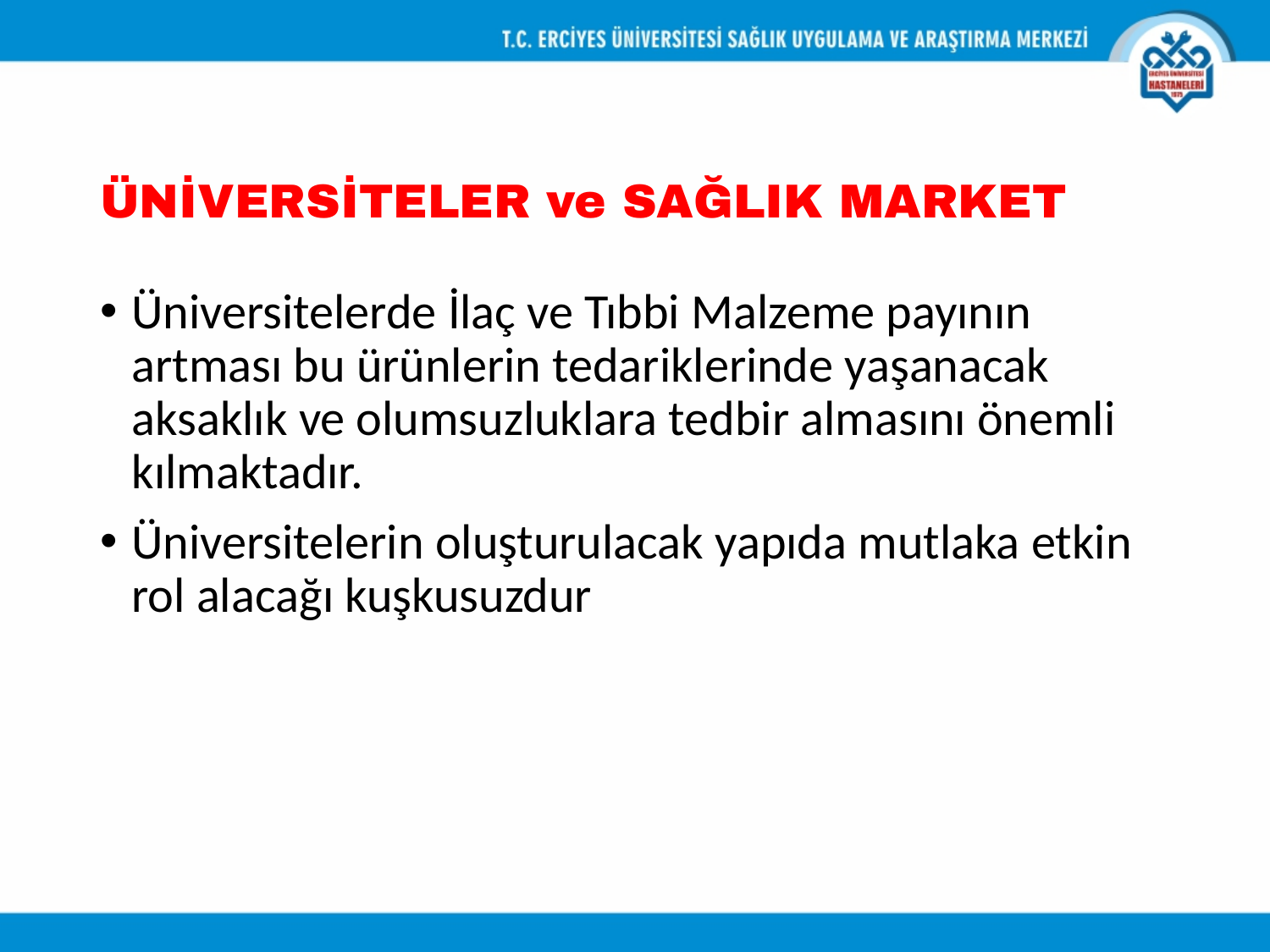

# ÜNİVERSİTELER ve SAĞLIK MARKET
Üniversitelerde İlaç ve Tıbbi Malzeme payının artması bu ürünlerin tedariklerinde yaşanacak aksaklık ve olumsuzluklara tedbir almasını önemli kılmaktadır.
Üniversitelerin oluşturulacak yapıda mutlaka etkin rol alacağı kuşkusuzdur